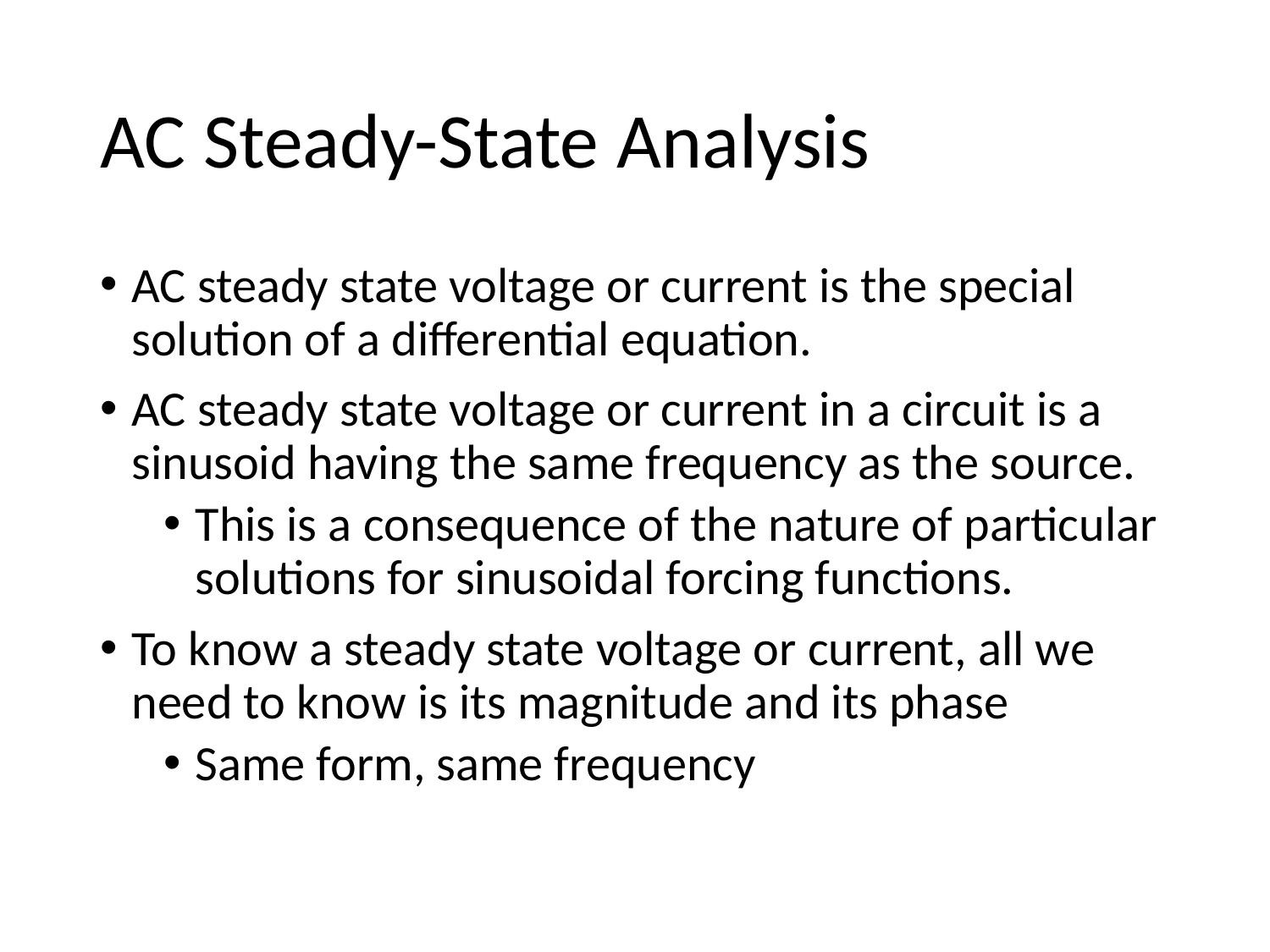

# AC Steady-State Analysis
AC steady state voltage or current is the special solution of a differential equation.
AC steady state voltage or current in a circuit is a sinusoid having the same frequency as the source.
This is a consequence of the nature of particular solutions for sinusoidal forcing functions.
To know a steady state voltage or current, all we need to know is its magnitude and its phase
Same form, same frequency